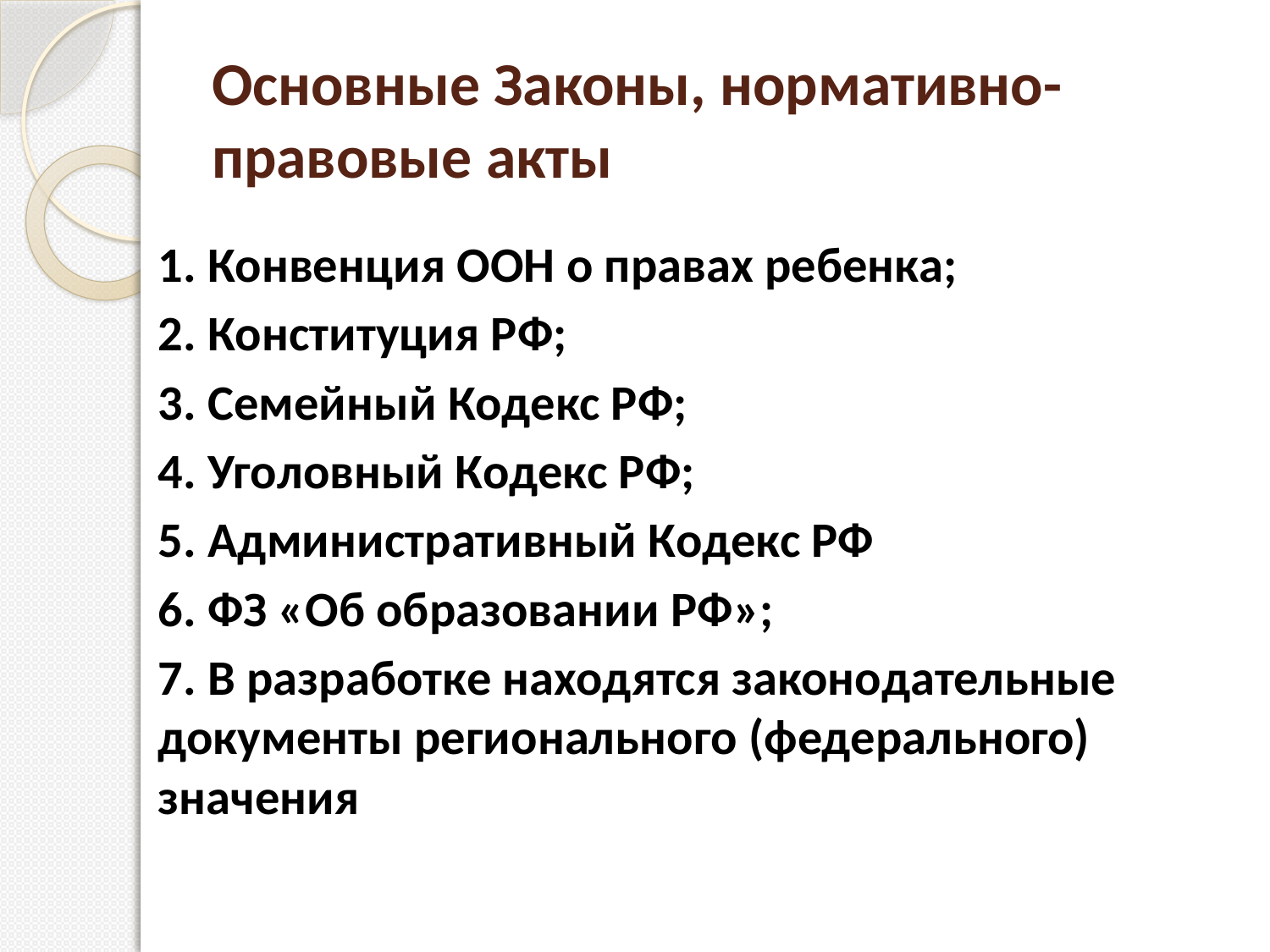

# Основные Законы, нормативно-правовые акты
1. Конвенция ООН о правах ребенка;
2. Конституция РФ;
3. Семейный Кодекс РФ;
4. Уголовный Кодекс РФ;
5. Административный Кодекс РФ
6. ФЗ «Об образовании РФ»;
7. В разработке находятся законодательные документы регионального (федерального) значения